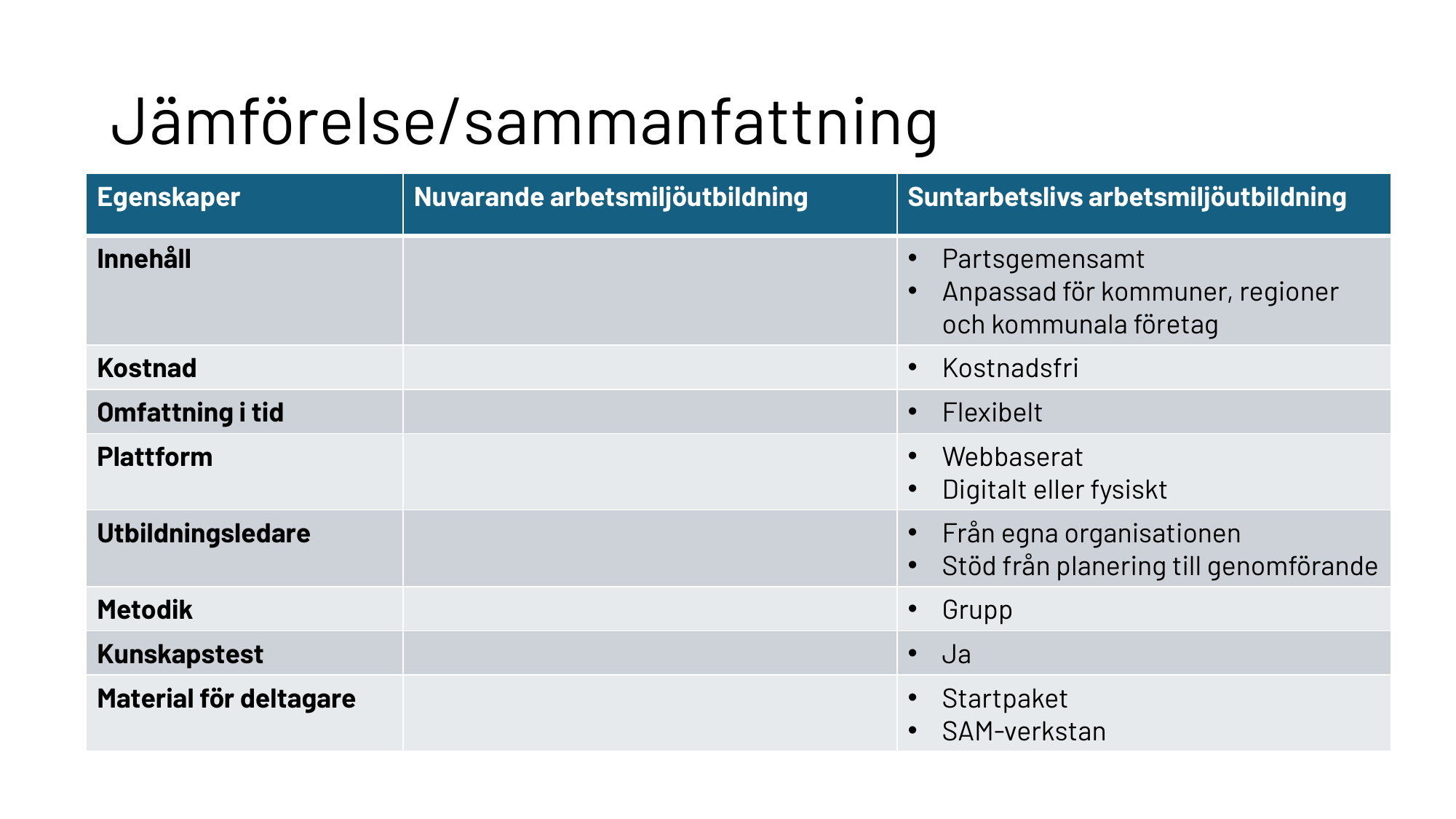

# Jämförelse/sammanfattning
| Egenskaper | Nuvarande arbetsmiljöutbildning | Suntarbetslivs arbetsmiljöutbildning |
| --- | --- | --- |
| Innehåll |  | Partsgemensamt Anpassad för kommuner, regioner och kommunala företag |
| Kostnad |  | Kostnadsfri |
| Omfattning i tid |  | Flexibelt |
| Plattform |  | Webbaserat Digitalt eller fysiskt |
| Utbildningsledare |  | Från egna organisationen Stöd från planering till genomförande |
| Metodik |  | Grupp |
| Kunskapstest |  | Ja |
| Material för deltagare |  | Startpaket SAM-verkstan |